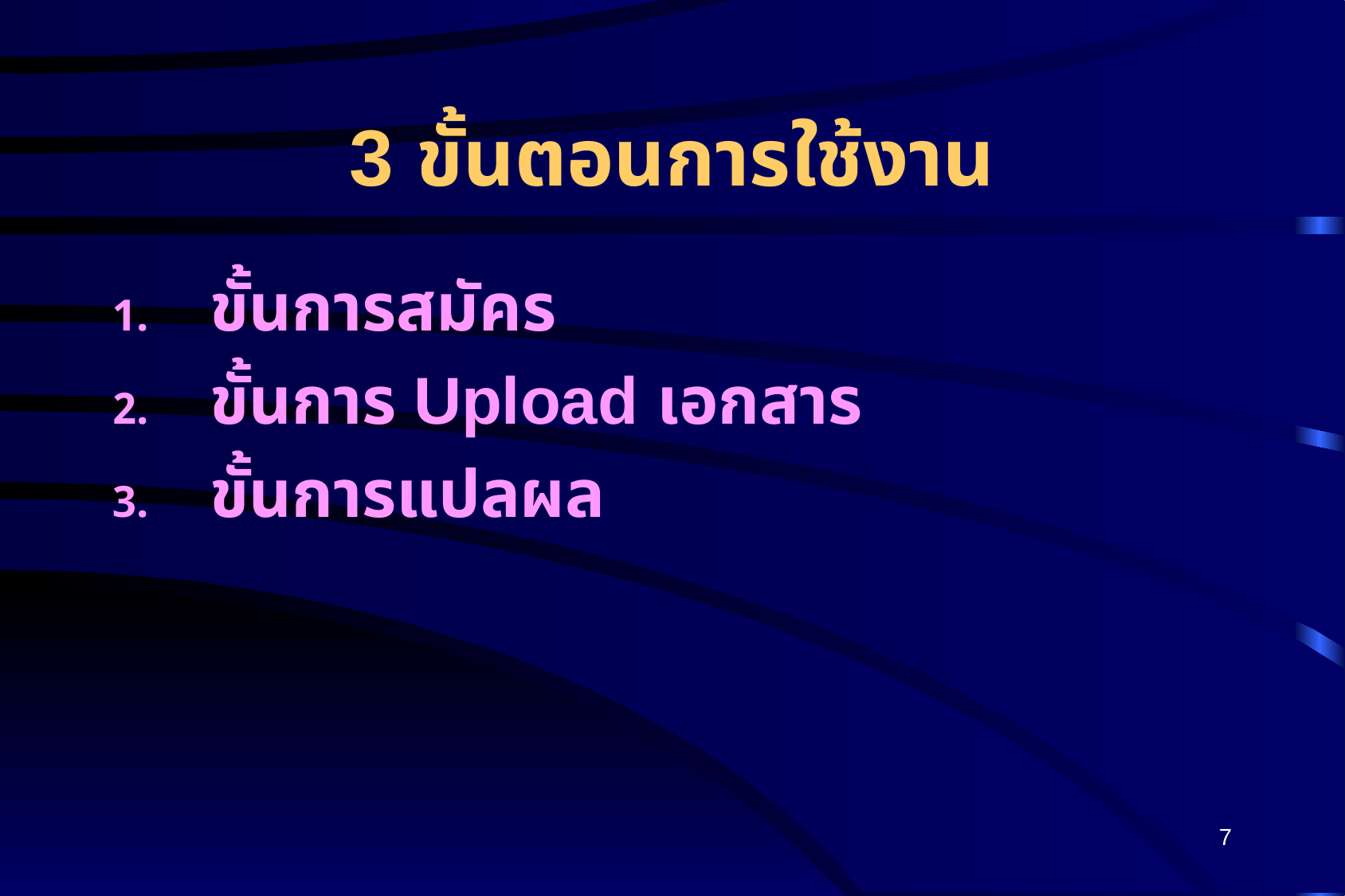

# 3 ขั้นตอนการใช้งาน
ขั้นการสมัคร
ขั้นการ Upload เอกสาร
ขั้นการแปลผล
7